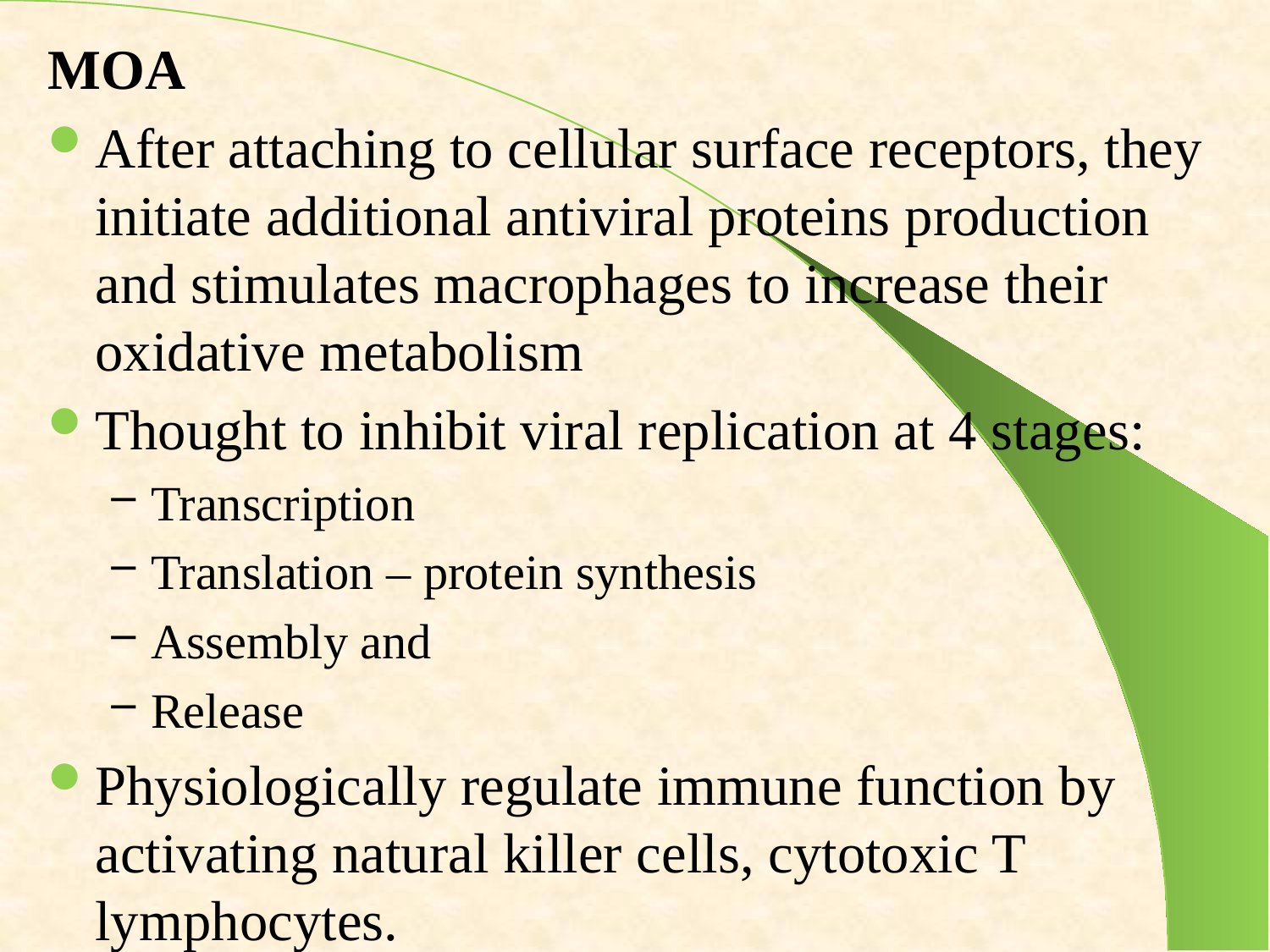

MOA
After attaching to cellular surface receptors, they initiate additional antiviral proteins production and stimulates macrophages to increase their oxidative metabolism
Thought to inhibit viral replication at 4 stages:
Transcription
Translation – protein synthesis
Assembly and
Release
Physiologically regulate immune function by activating natural killer cells, cytotoxic T lymphocytes.